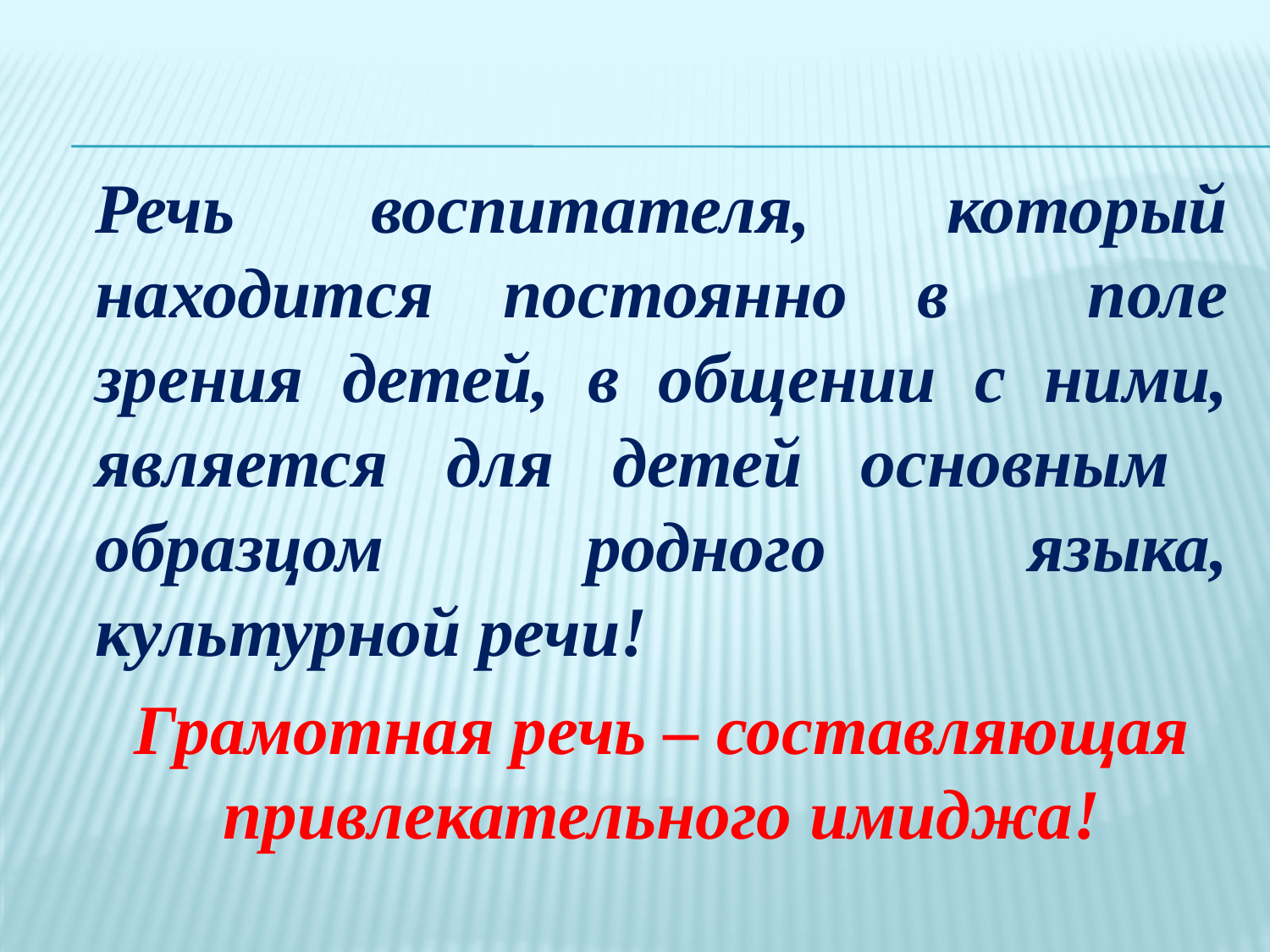

Речь воспитателя, который находится постоянно в  поле зрения детей, в общении с ними, является для детей основным  образцом родного языка, культурной речи!
	Грамотная речь – составляющая привлекательного имиджа!